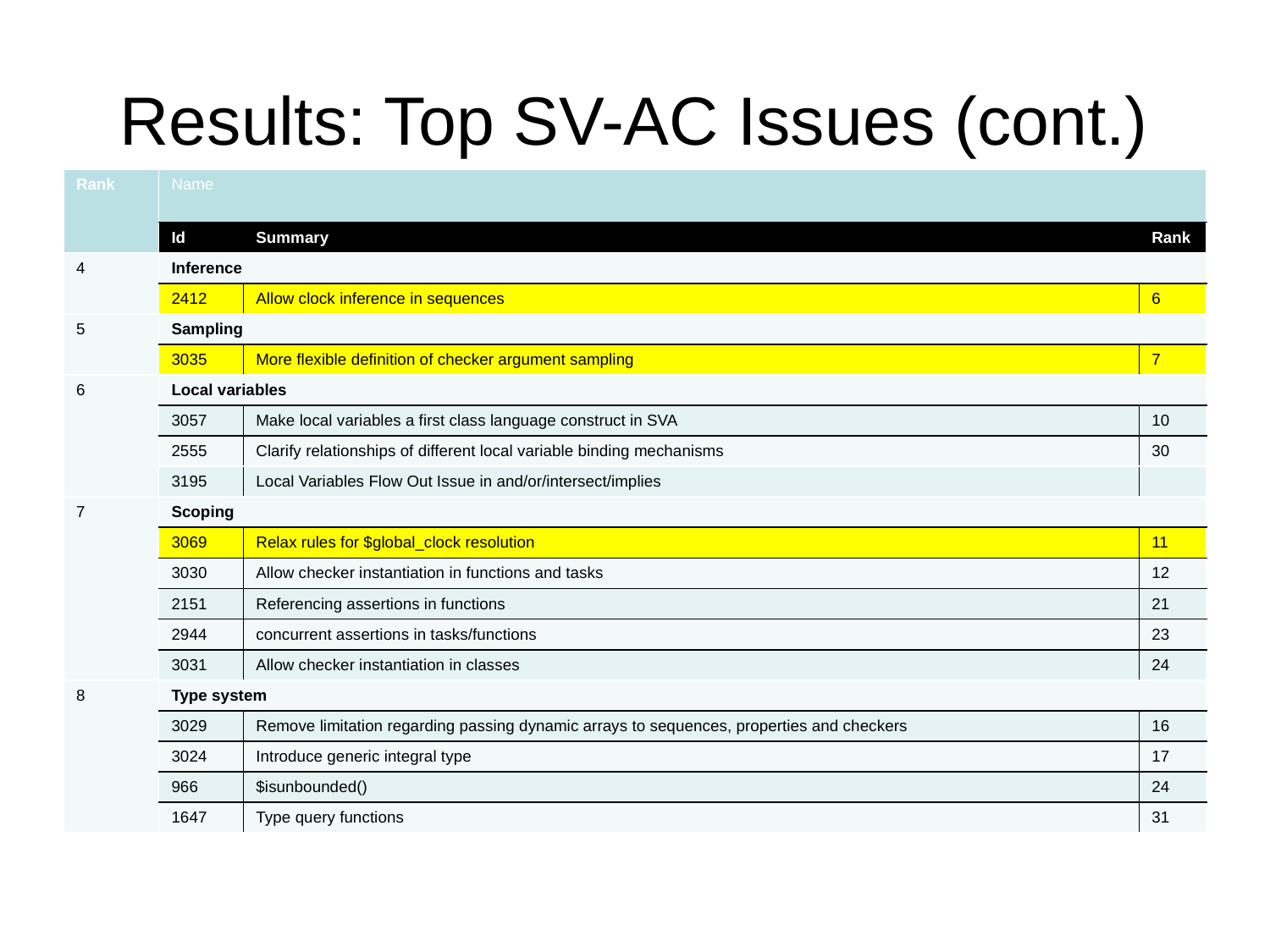

# Results: Top SV-AC Issues (cont.)
| Rank | Name |  |  |
| --- | --- | --- | --- |
|  | Id | Summary | Rank |
| 4 | Inference |  |  |
|  | 2412 | Allow clock inference in sequences | 6 |
| 5 | Sampling |  |  |
|  | 3035 | More flexible definition of checker argument sampling | 7 |
| 6 | Local variables |  |  |
|  | 3057 | Make local variables a first class language construct in SVA | 10 |
|  | 2555 | Clarify relationships of different local variable binding mechanisms | 30 |
|  | 3195 | Local Variables Flow Out Issue in and/or/intersect/implies |  |
| 7 | Scoping |  |  |
|  | 3069 | Relax rules for $global\_clock resolution | 11 |
|  | 3030 | Allow checker instantiation in functions and tasks | 12 |
|  | 2151 | Referencing assertions in functions | 21 |
|  | 2944 | concurrent assertions in tasks/functions | 23 |
|  | 3031 | Allow checker instantiation in classes | 24 |
| 8 | Type system |  |  |
|  | 3029 | Remove limitation regarding passing dynamic arrays to sequences, properties and checkers | 16 |
|  | 3024 | Introduce generic integral type | 17 |
|  | 966 | $isunbounded() | 24 |
|  | 1647 | Type query functions | 31 |